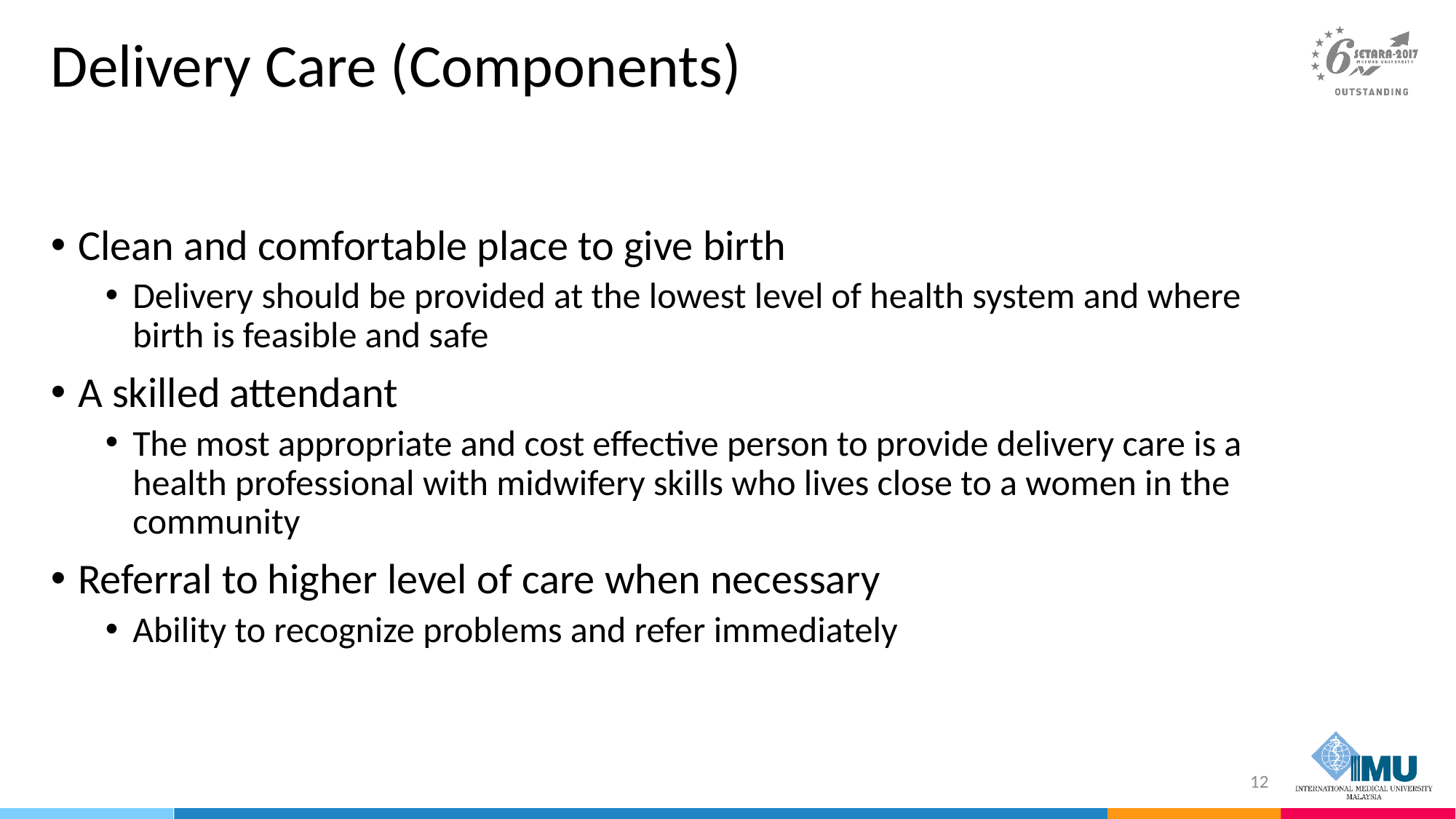

# Delivery Care (Components)
Clean and comfortable place to give birth
Delivery should be provided at the lowest level of health system and where birth is feasible and safe
A skilled attendant
The most appropriate and cost effective person to provide delivery care is a health professional with midwifery skills who lives close to a women in the community
Referral to higher level of care when necessary
Ability to recognize problems and refer immediately
12